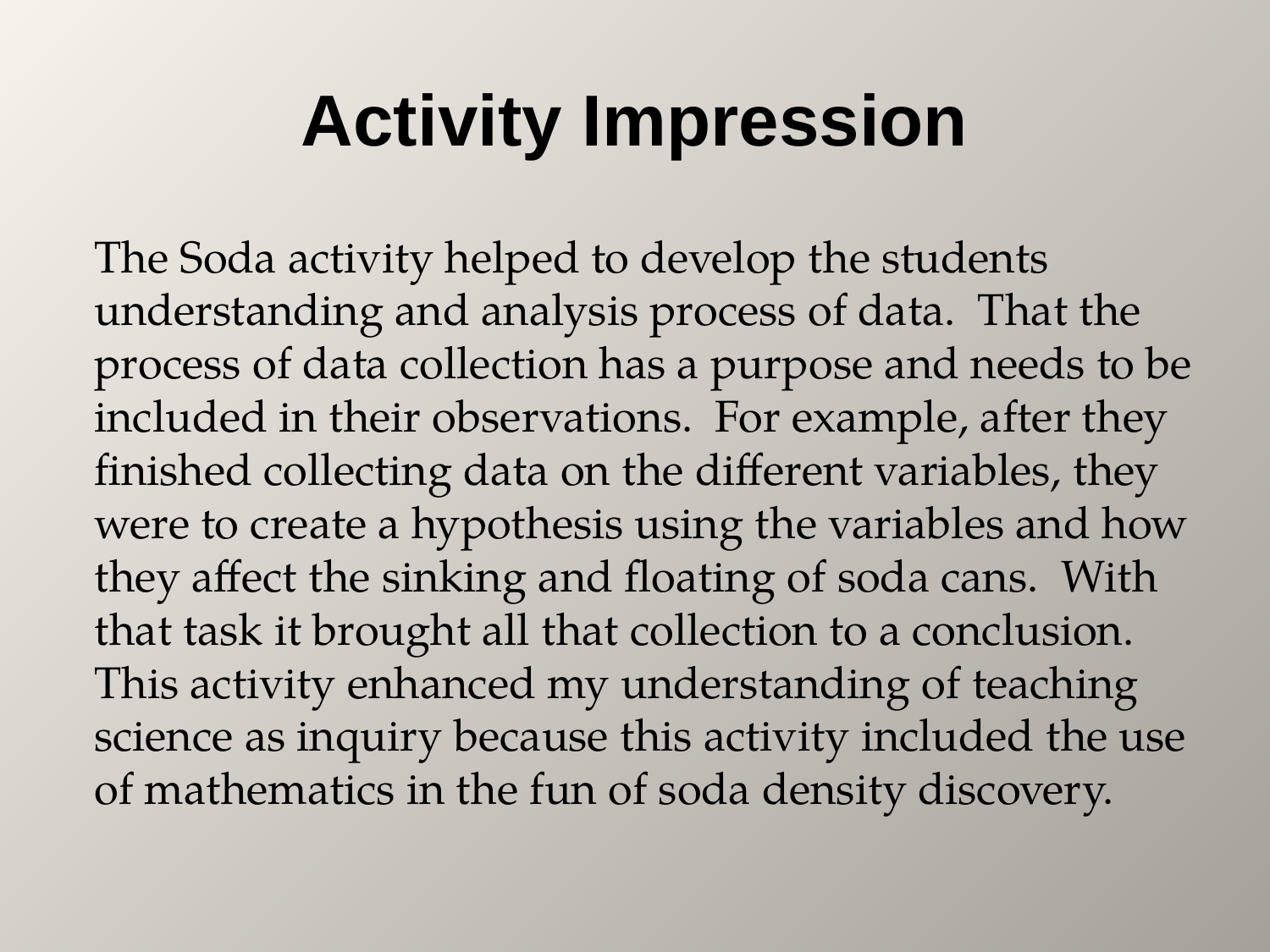

# Activity Impression
The Soda activity helped to develop the students understanding and analysis process of data.  That the process of data collection has a purpose and needs to be included in their observations.  For example, after they finished collecting data on the different variables, they were to create a hypothesis using the variables and how they affect the sinking and floating of soda cans.  With that task it brought all that collection to a conclusion.  This activity enhanced my understanding of teaching science as inquiry because this activity included the use of mathematics in the fun of soda density discovery.